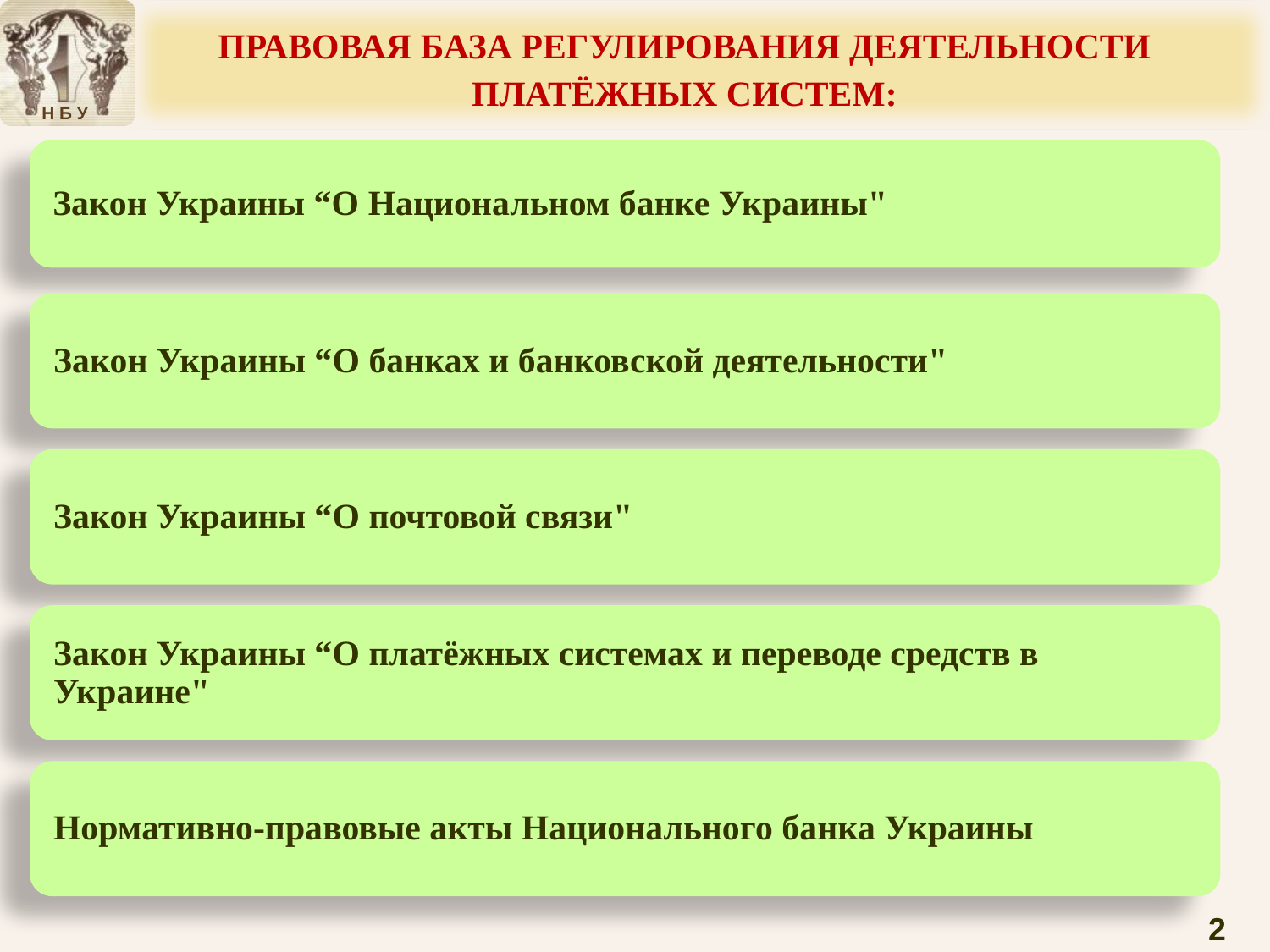

Правовая база регулирования деятельности платёжных систем:
Закон Украины “О Национальном банке Украины"
Закон Украины “О банках и банковской деятельности"
Закон Украины “О почтовой связи"
Закон Украины “О платёжных системах и переводе средств в Украине"
Нормативно-правовые акты Национального банка Украины